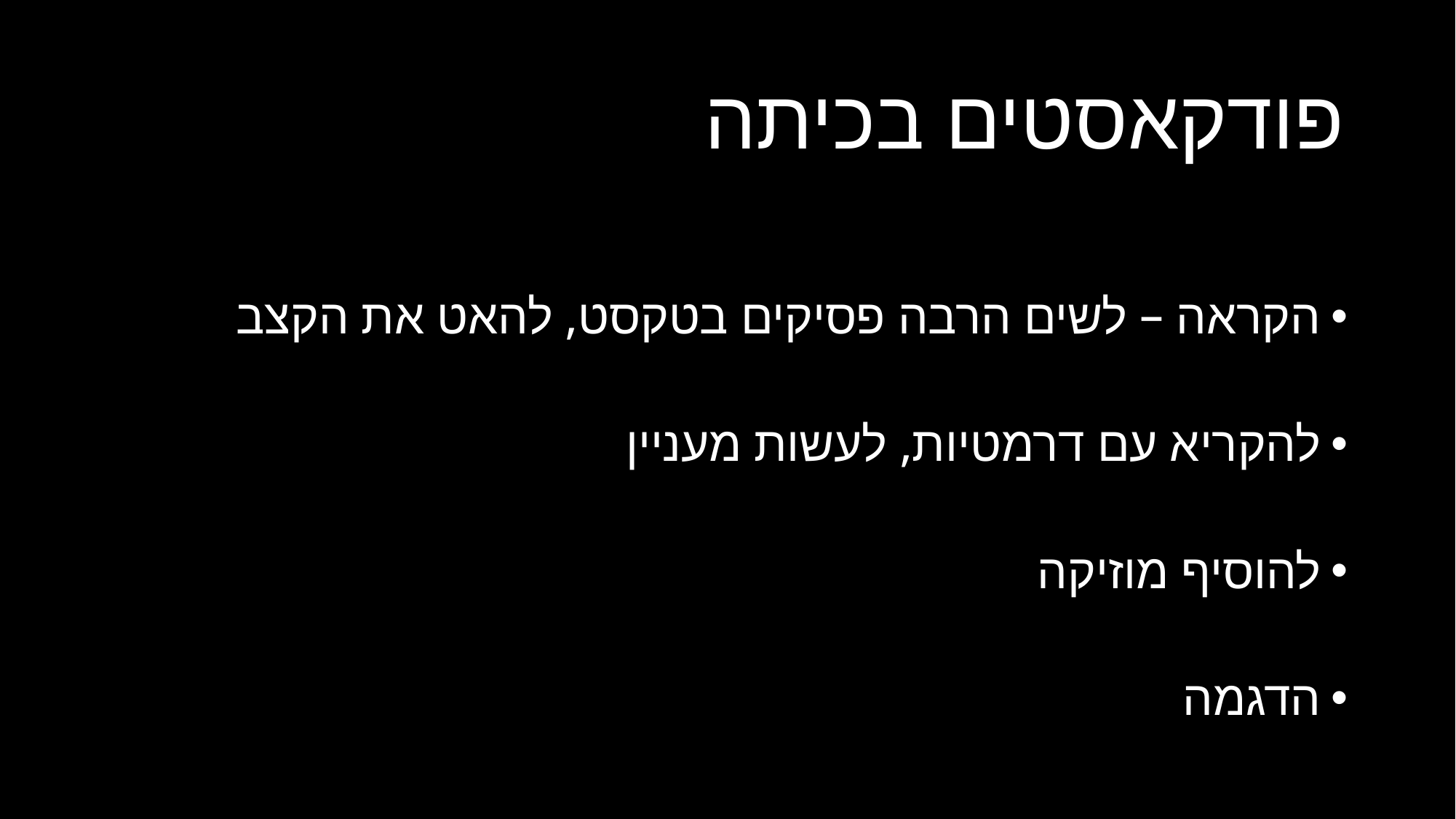

# פודקאסטים בכיתה

הקראה – לשים הרבה פסיקים בטקסט, להאט את הקצב

להקריא עם דרמטיות, לעשות מעניין

להוסיף מוזיקה

הדגמה